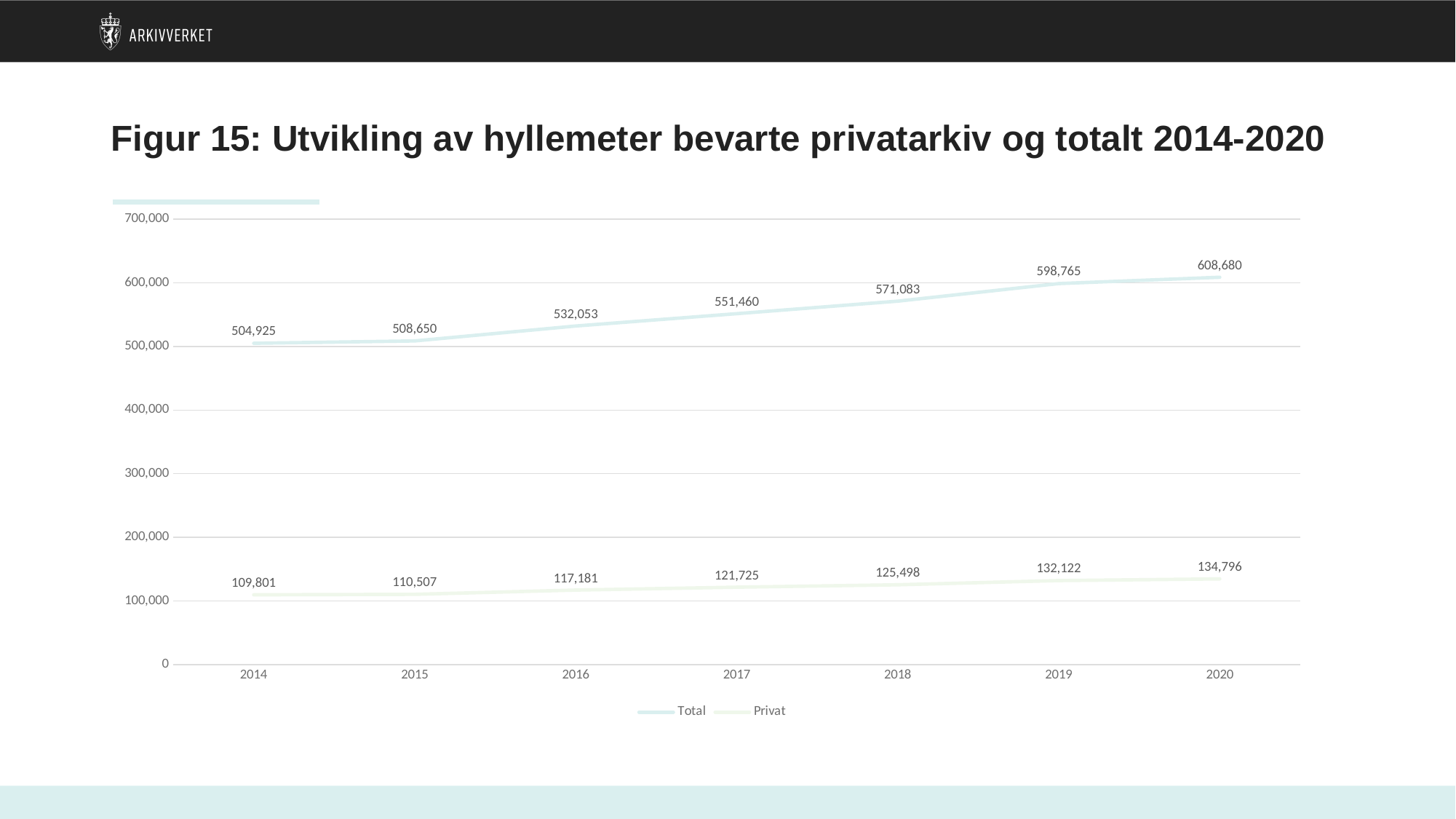

# Figur 15: Utvikling av hyllemeter bevarte privatarkiv og totalt 2014-2020

### Chart

| Category | Total | Privat |
|---|---|---|
| 2014 | 504925.0 | 109801.0 |
| 2015 | 508650.0 | 110507.0 |
| 2016 | 532053.0 | 117181.0 |
| 2017 | 551460.0 | 121725.0 |
| 2018 | 571083.0 | 125498.0 |
| 2019 | 598765.0 | 132122.0 |
| 2020 | 608679.97 | 134796.47 |